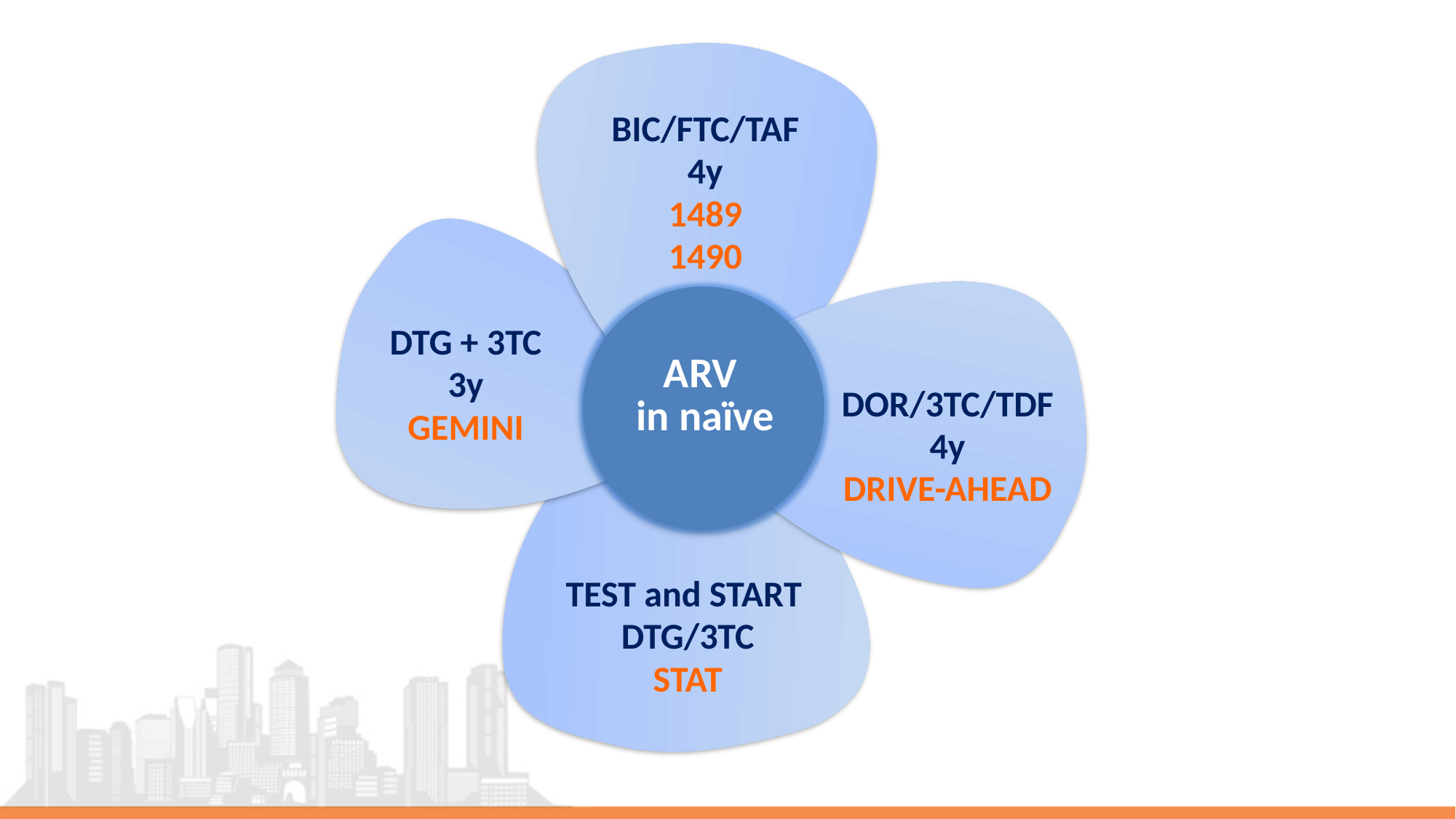

BIC/FTC/TAF
4y
1489
1490

DTG + 3TC
3y
GEMINI
ARV
in naïve
DOR/3TC/TDF
4y
DRIVE-AHEAD

TEST and START
DTG/3TC
STAT